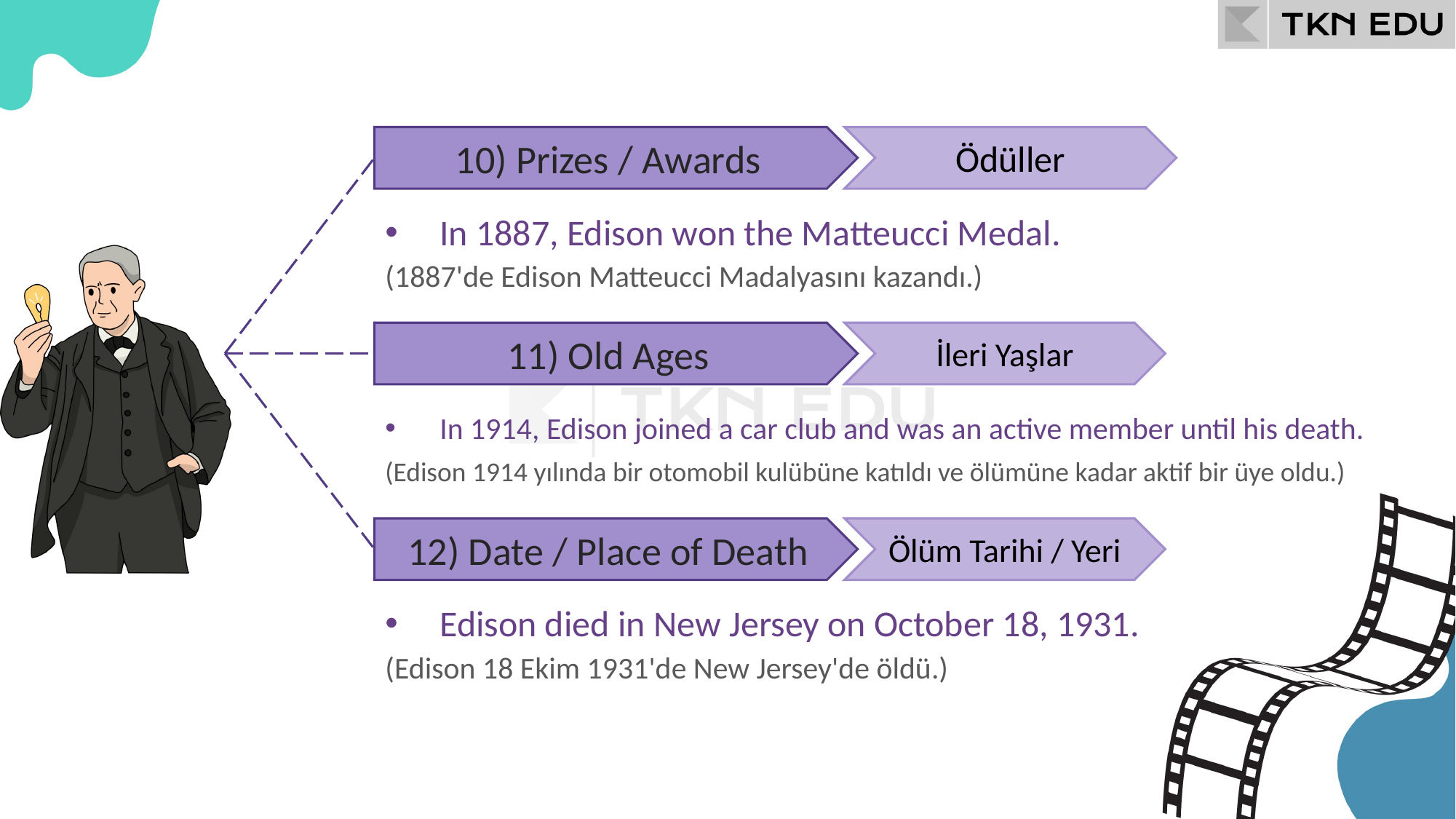

Ödüller
10) Prizes / Awards
In 1887, Edison won the Matteucci Medal.
(1887'de Edison Matteucci Madalyasını kazandı.)
İleri Yaşlar
11) Old Ages
In 1914, Edison joined a car club and was an active member until his death.
(Edison 1914 yılında bir otomobil kulübüne katıldı ve ölümüne kadar aktif bir üye oldu.)
Ölüm Tarihi / Yeri
12) Date / Place of Death
Edison died in New Jersey on October 18, 1931.
(Edison 18 Ekim 1931'de New Jersey'de öldü.)